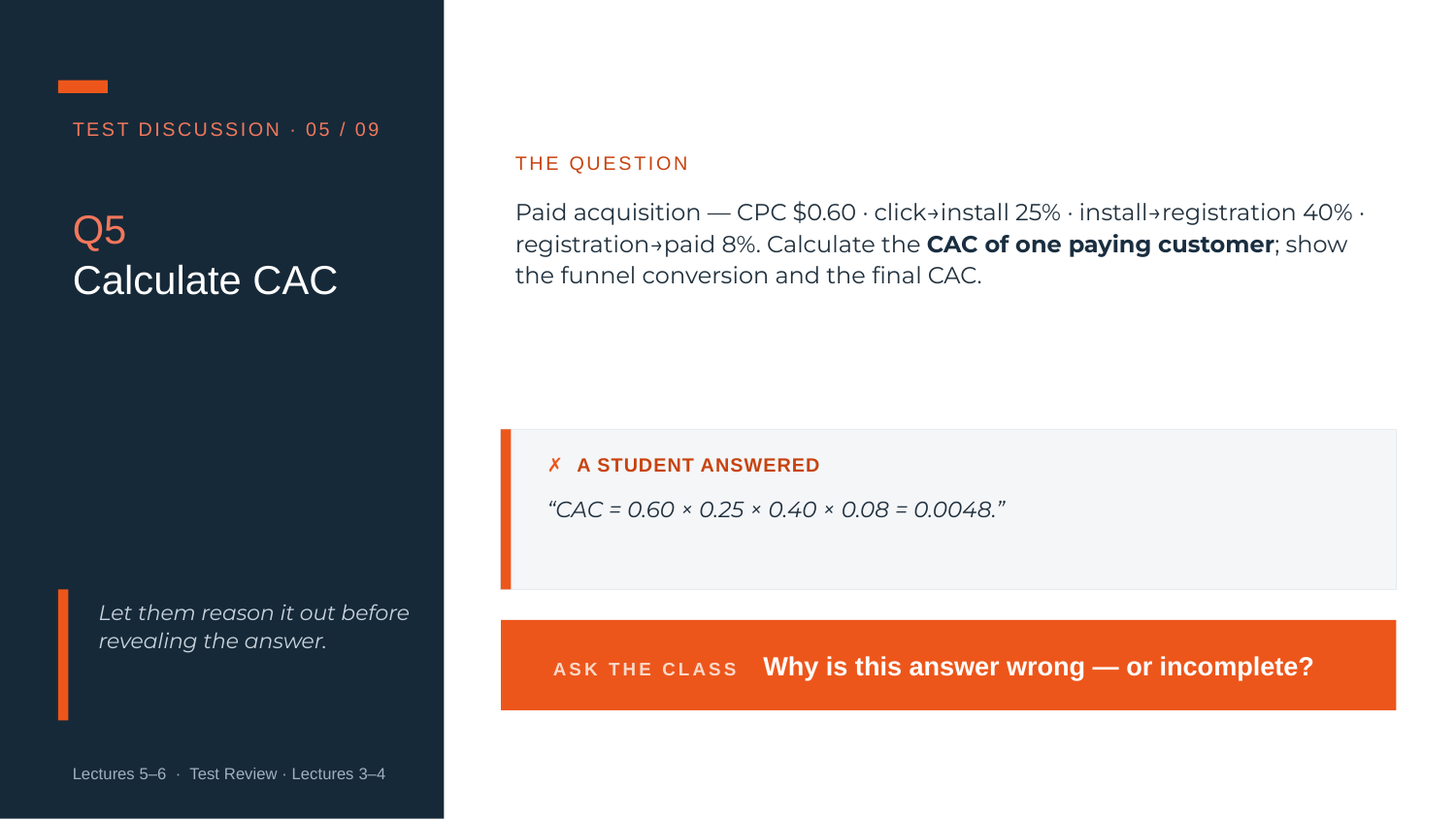

TEST DISCUSSION · 05 / 09
THE QUESTION
Paid acquisition — CPC $0.60 · click→install 25% · install→registration 40% · registration→paid 8%. Calculate the CAC of one paying customer; show the funnel conversion and the final CAC.
Q5
Calculate CAC

✗  A STUDENT ANSWERED
“CAC = 0.60 × 0.25 × 0.40 × 0.08 = 0.0048.”

Let them reason it out before revealing the answer.

ASK THE CLASS   Why is this answer wrong — or incomplete?
Lectures 5–6  ·  Test Review · Lectures 3–4